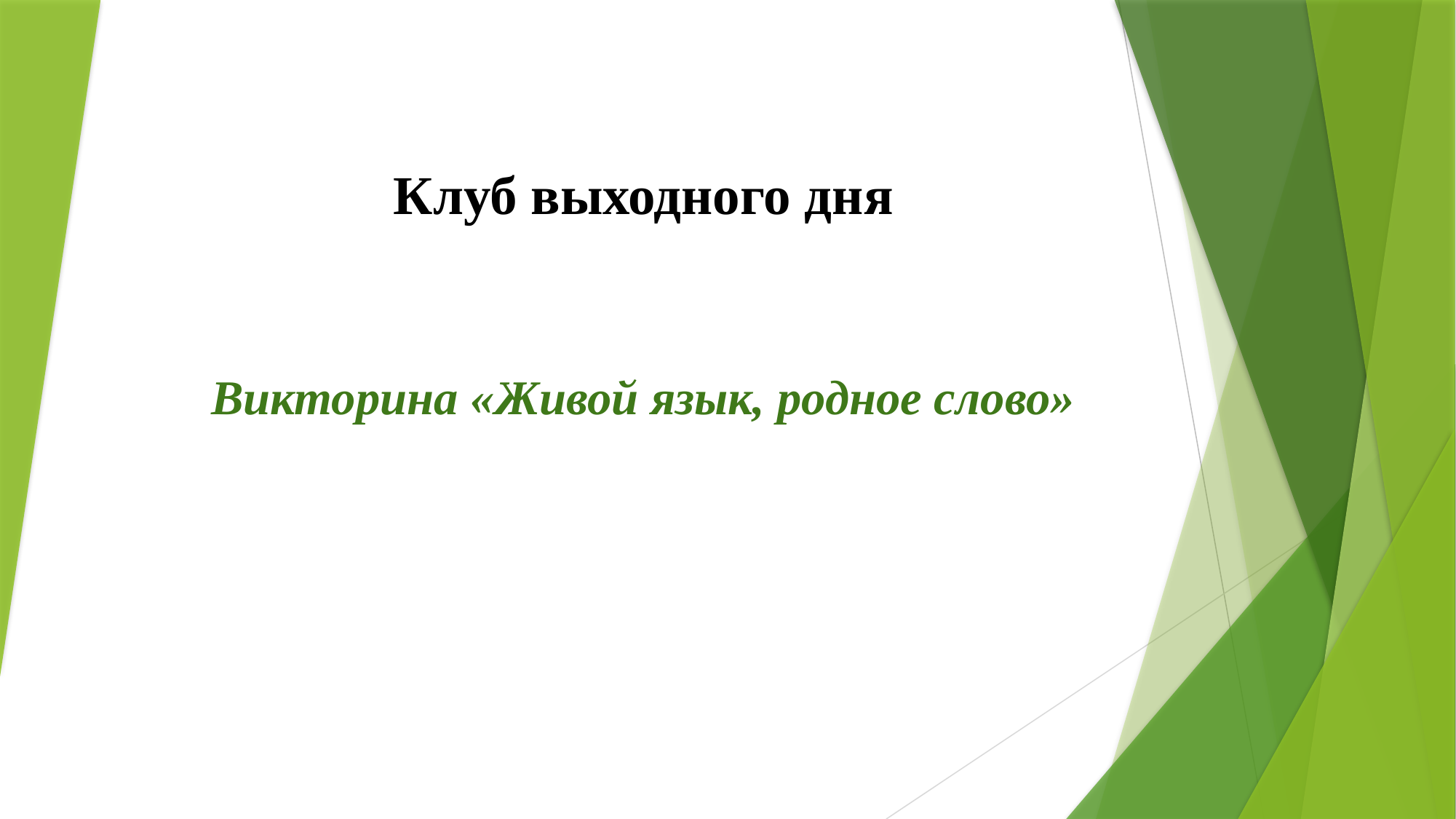

Клуб выходного дня
# Викторина «Живой язык, родное слово»